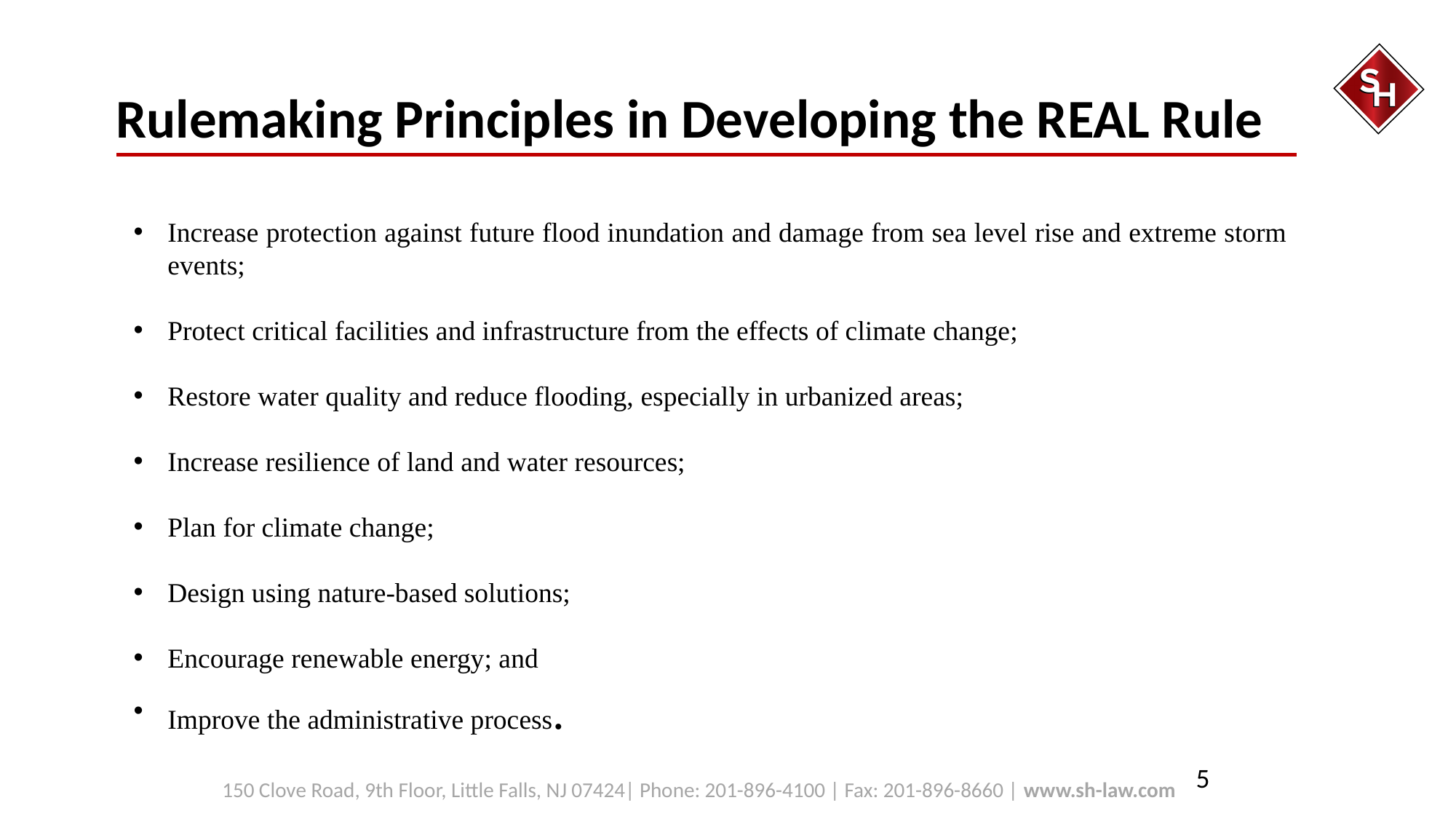

# Rulemaking Principles in Developing the REAL Rule
Increase protection against future flood inundation and damage from sea level rise and extreme storm events;

Protect critical facilities and infrastructure from the effects of climate change;

Restore water quality and reduce flooding, especially in urbanized areas;

Increase resilience of land and water resources;

Plan for climate change;

Design using nature-based solutions;

Encourage renewable energy; and

Improve the administrative process.

5